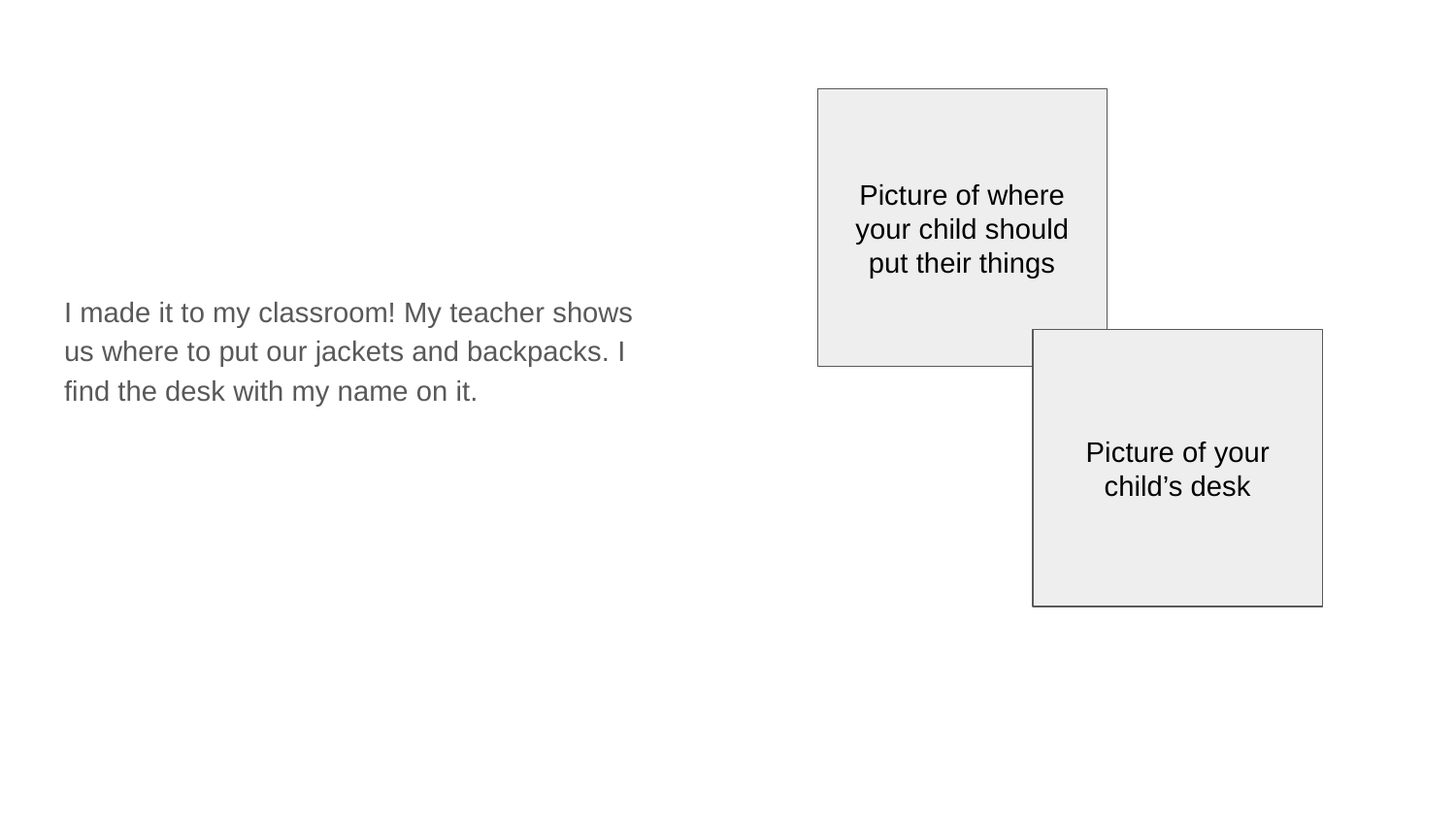

Picture of where your child should put their things
I made it to my classroom! My teacher shows us where to put our jackets and backpacks. I find the desk with my name on it.
Picture of your child’s desk